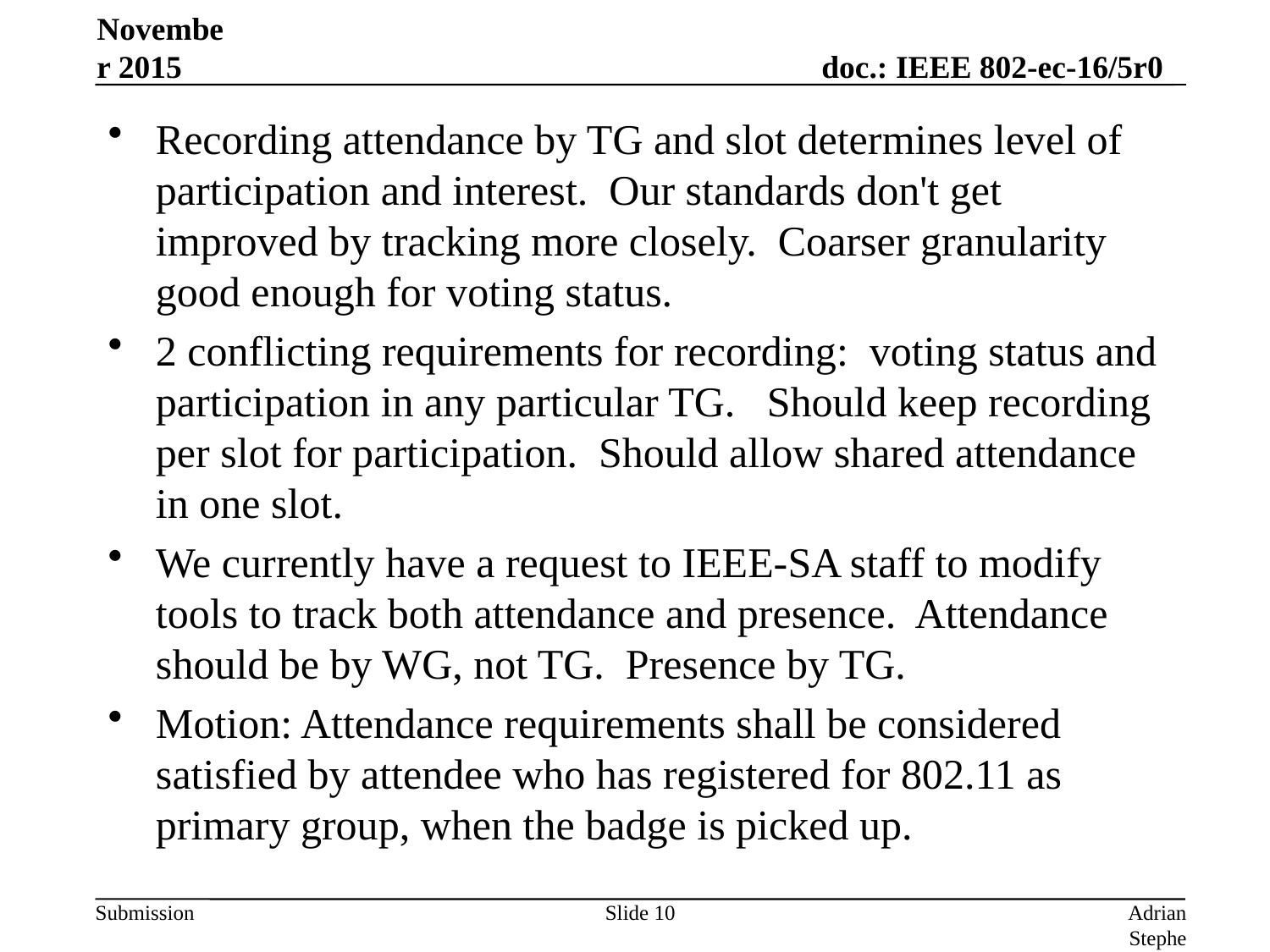

November 2015
Recording attendance by TG and slot determines level of participation and interest.  Our standards don't get improved by tracking more closely.  Coarser granularity good enough for voting status.
2 conflicting requirements for recording:  voting status and participation in any particular TG.   Should keep recording per slot for participation.  Should allow shared attendance in one slot.
We currently have a request to IEEE-SA staff to modify tools to track both attendance and presence.  Attendance should be by WG, not TG.  Presence by TG.
Motion: Attendance requirements shall be considered satisfied by attendee who has registered for 802.11 as primary group, when the badge is picked up.

Slide 10
Adrian Stephens, Intel Corporation